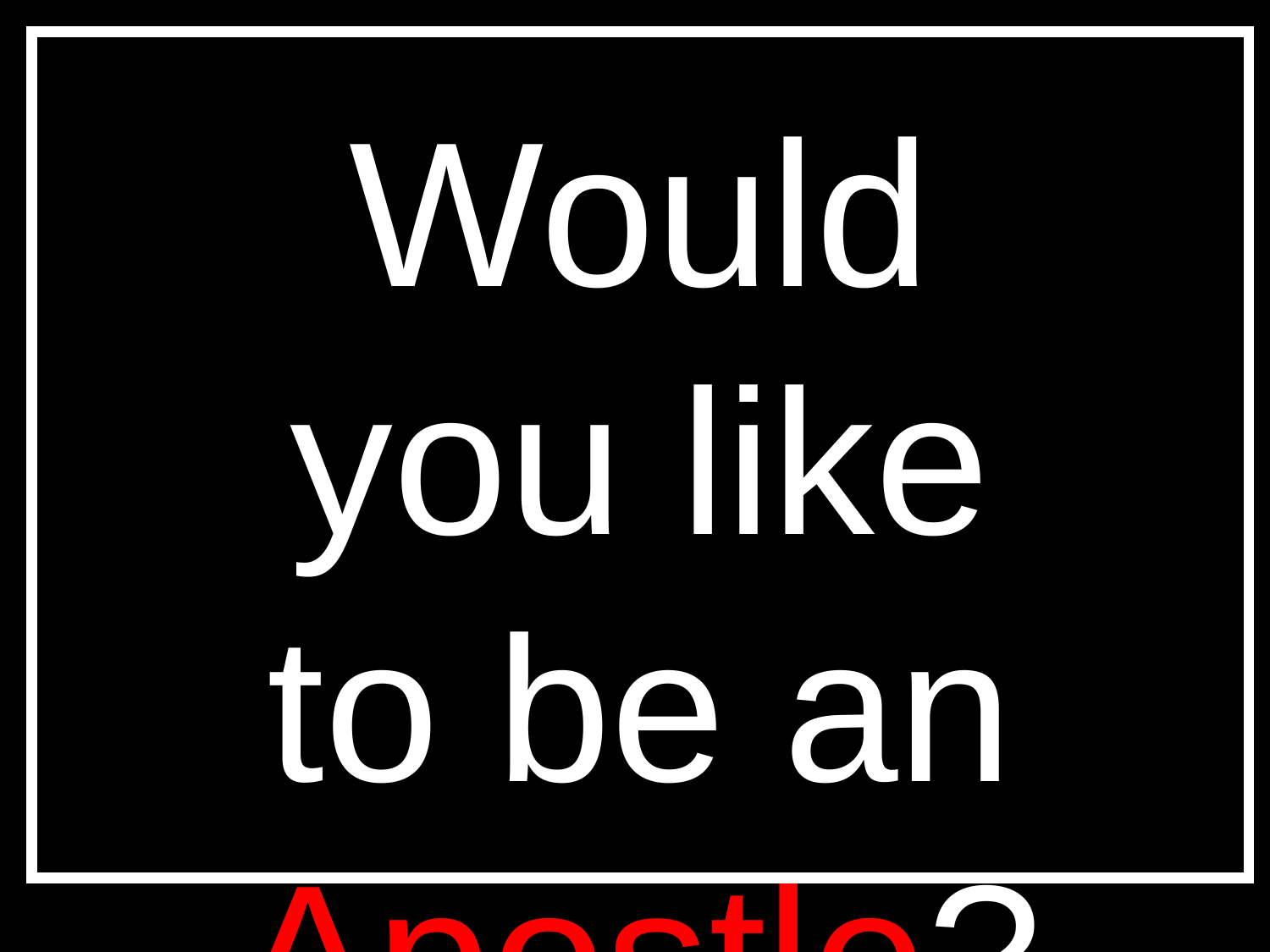

Would you like to be an Apostle?
The Apostles of Bahá’u’lláh